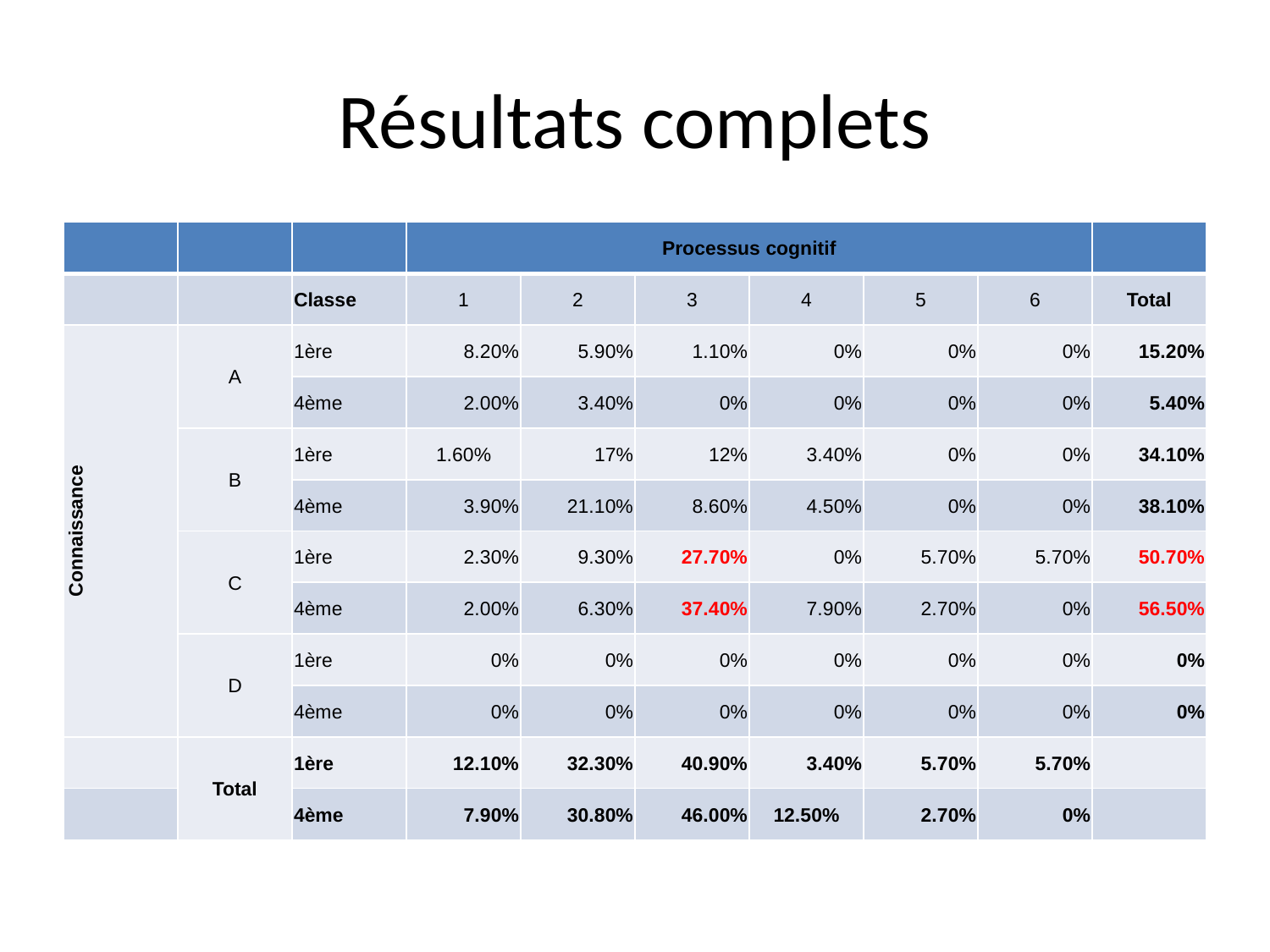

# Résultats complets
|  |  |  | Processus cognitif |  |  |  |  |  |  |
| --- | --- | --- | --- | --- | --- | --- | --- | --- | --- |
|  |  | Classe | 1 | 2 | 3 | 4 | 5 | 6 | Total |
| Connaissance | A | 1ère | 8.20% | 5.90% | 1.10% | 0% | 0% | 0% | 15.20% |
|  |  | 4ème | 2.00% | 3.40% | 0% | 0% | 0% | 0% | 5.40% |
|  | B | 1ère | 1.60% | 17% | 12% | 3.40% | 0% | 0% | 34.10% |
|  |  | 4ème | 3.90% | 21.10% | 8.60% | 4.50% | 0% | 0% | 38.10% |
|  | C | 1ère | 2.30% | 9.30% | 27.70% | 0% | 5.70% | 5.70% | 50.70% |
|  |  | 4ème | 2.00% | 6.30% | 37.40% | 7.90% | 2.70% | 0% | 56.50% |
|  | D | 1ère | 0% | 0% | 0% | 0% | 0% | 0% | 0% |
|  |  | 4ème | 0% | 0% | 0% | 0% | 0% | 0% | 0% |
|  | Total | 1ère | 12.10% | 32.30% | 40.90% | 3.40% | 5.70% | 5.70% |  |
|  |  | 4ème | 7.90% | 30.80% | 46.00% | 12.50% | 2.70% | 0% |  |